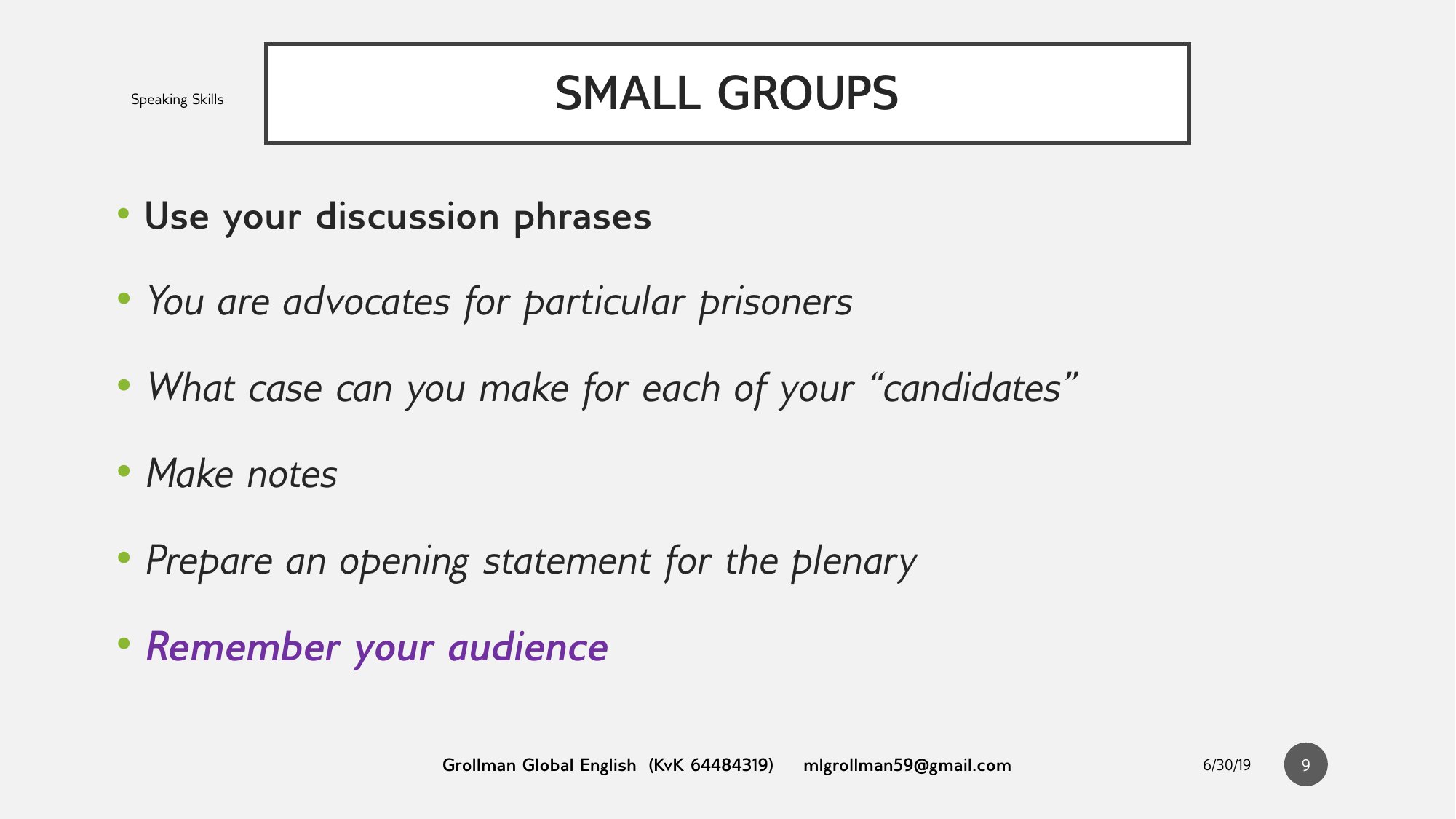

# SMALL GROUPS
Speaking Skills
Use your discussion phrases
You are advocates for particular prisoners
What case can you make for each of your “candidates”
Make notes
Prepare an opening statement for the plenary
Remember your audience

9
Grollman Global English  (KvK 64484319)     mlgrollman59@gmail.com
6/30/19